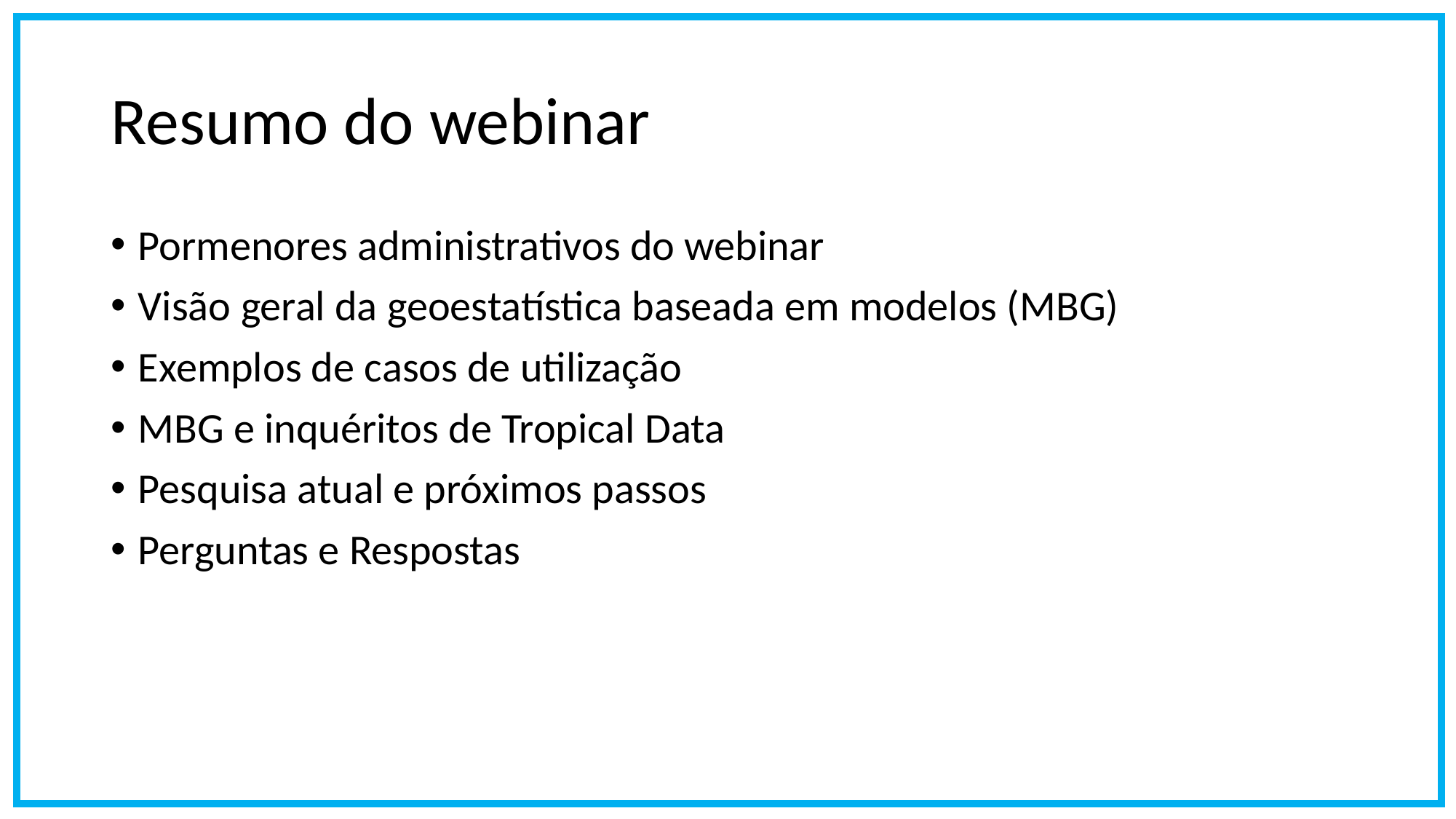

# Resumo do webinar
Pormenores administrativos do webinar
Visão geral da geoestatística baseada em modelos (MBG)
Exemplos de casos de utilização
MBG e inquéritos de Tropical Data
Pesquisa atual e próximos passos
Perguntas e Respostas